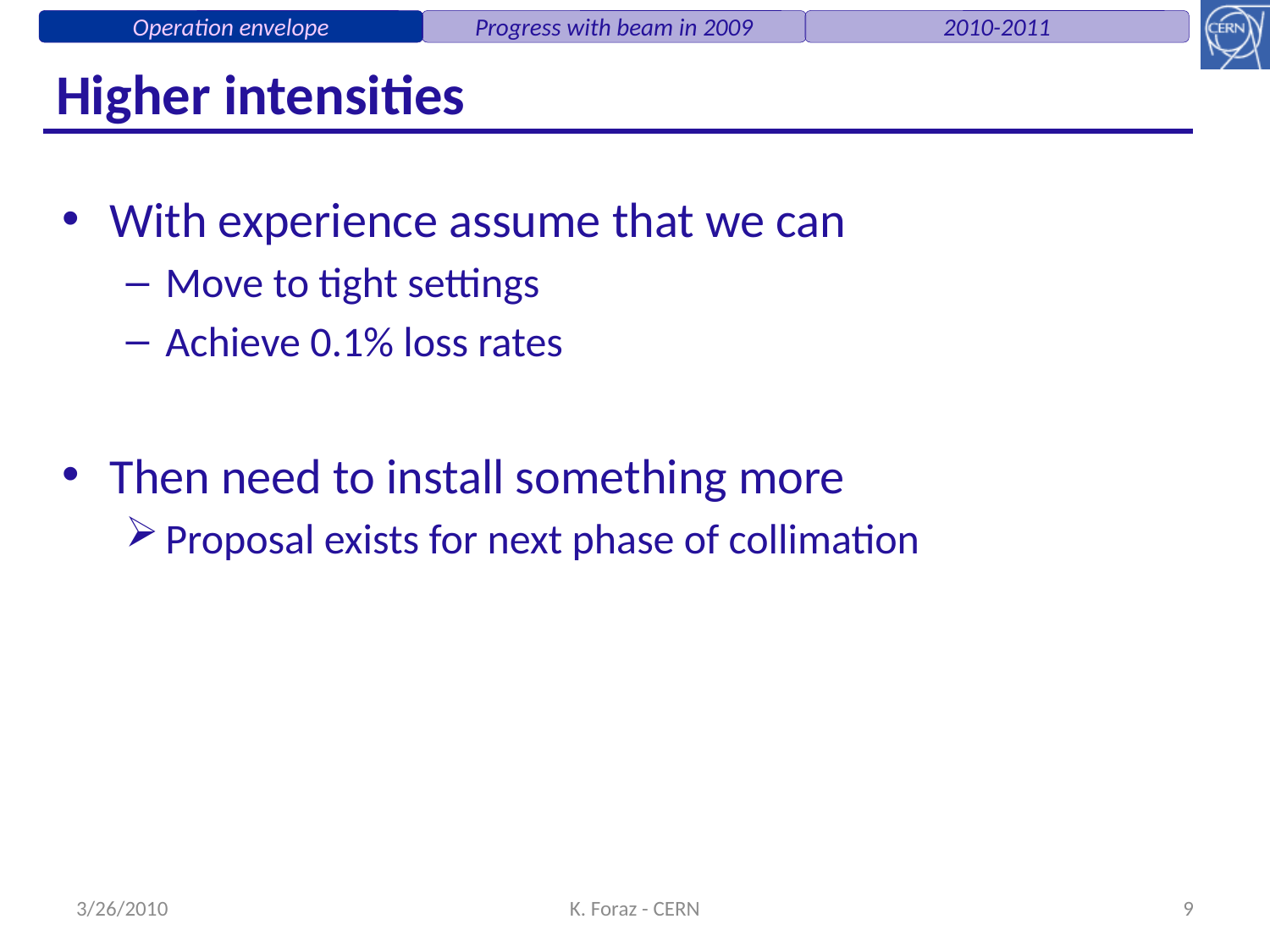

Operation envelope
Progress with beam in 2009
2010-2011
# Higher intensities
With experience assume that we can
Move to tight settings
Achieve 0.1% loss rates

Then need to install something more
Proposal exists for next phase of collimation

3/26/2010
K. Foraz - CERN
9